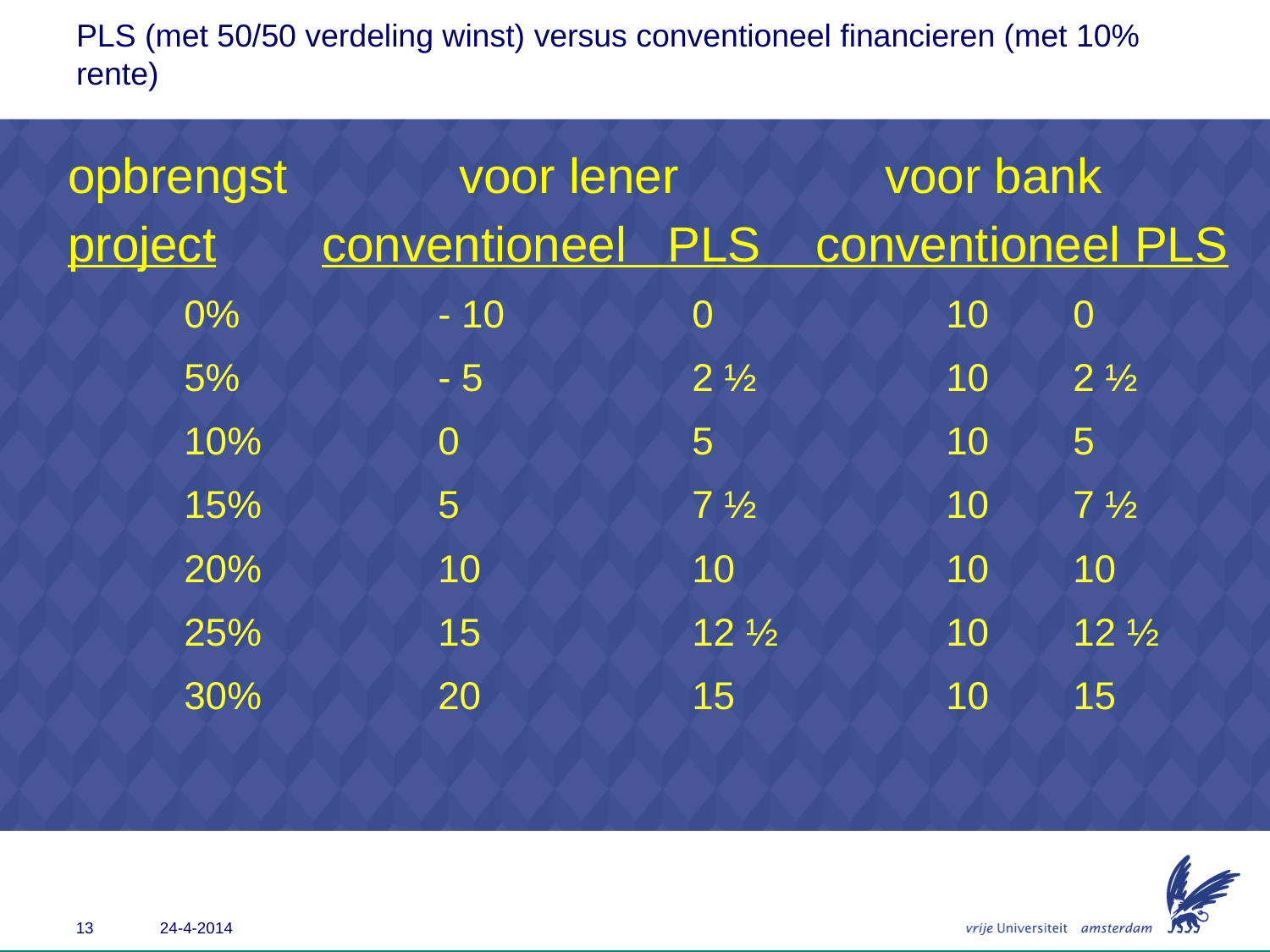

# PLS (met 50/50 verdeling winst) versus conventioneel financieren (met 10% rente)
opbrengst	          voor lener               voor bank
project	conventioneel   PLS    conventioneel PLS
0%		- 10		0		10	0
5%		- 5		2 ½		10	2 ½
10%		0		5		10	5
15%		5		7 ½		10	7 ½
20%		10		10		10	10
25%		15		12 ½		10	12 ½
30%		20		15		10	15

24-4-2014